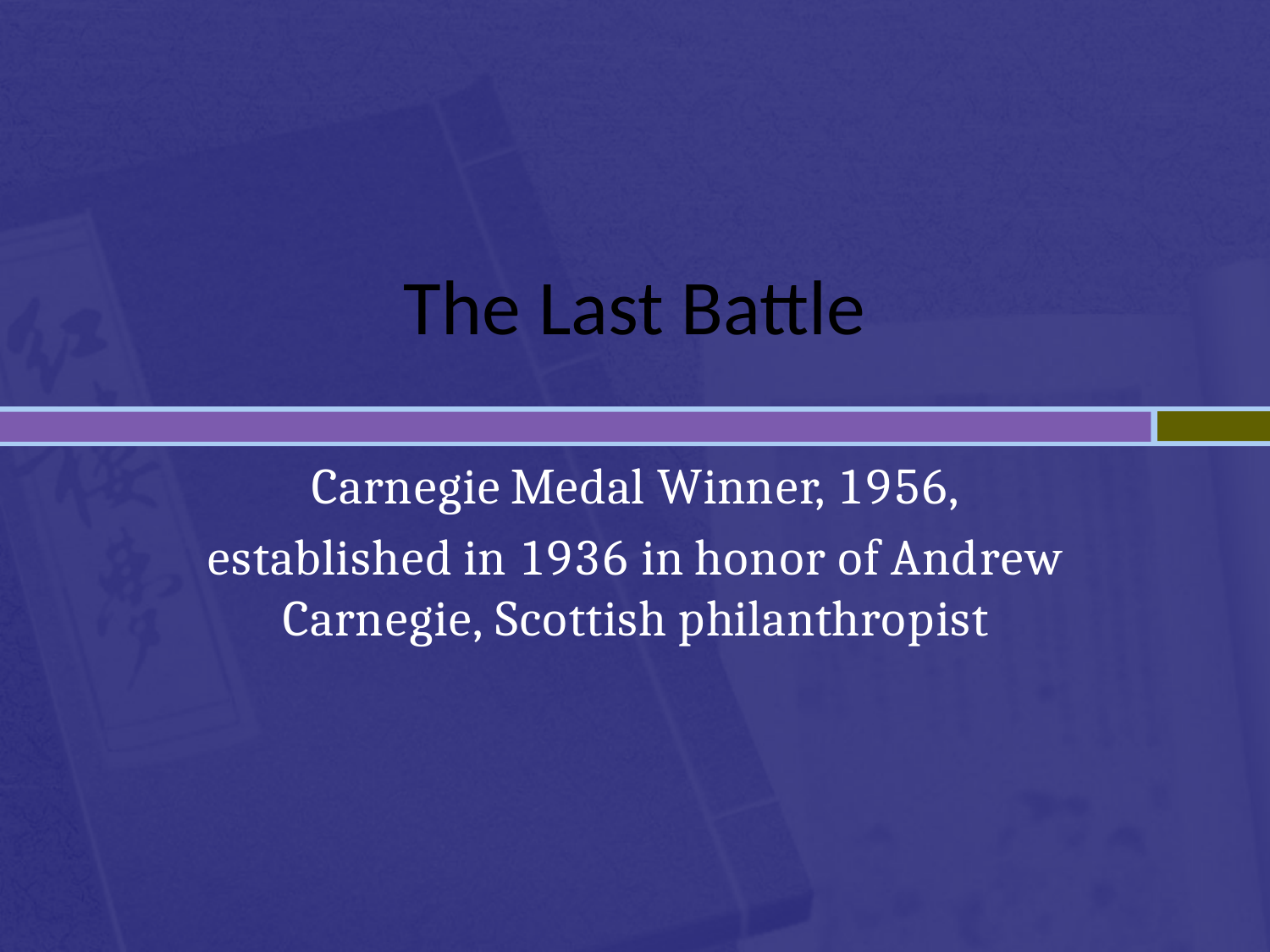

# The Last Battle
Carnegie Medal Winner, 1956,
established in 1936 in honor of Andrew Carnegie, Scottish philanthropist